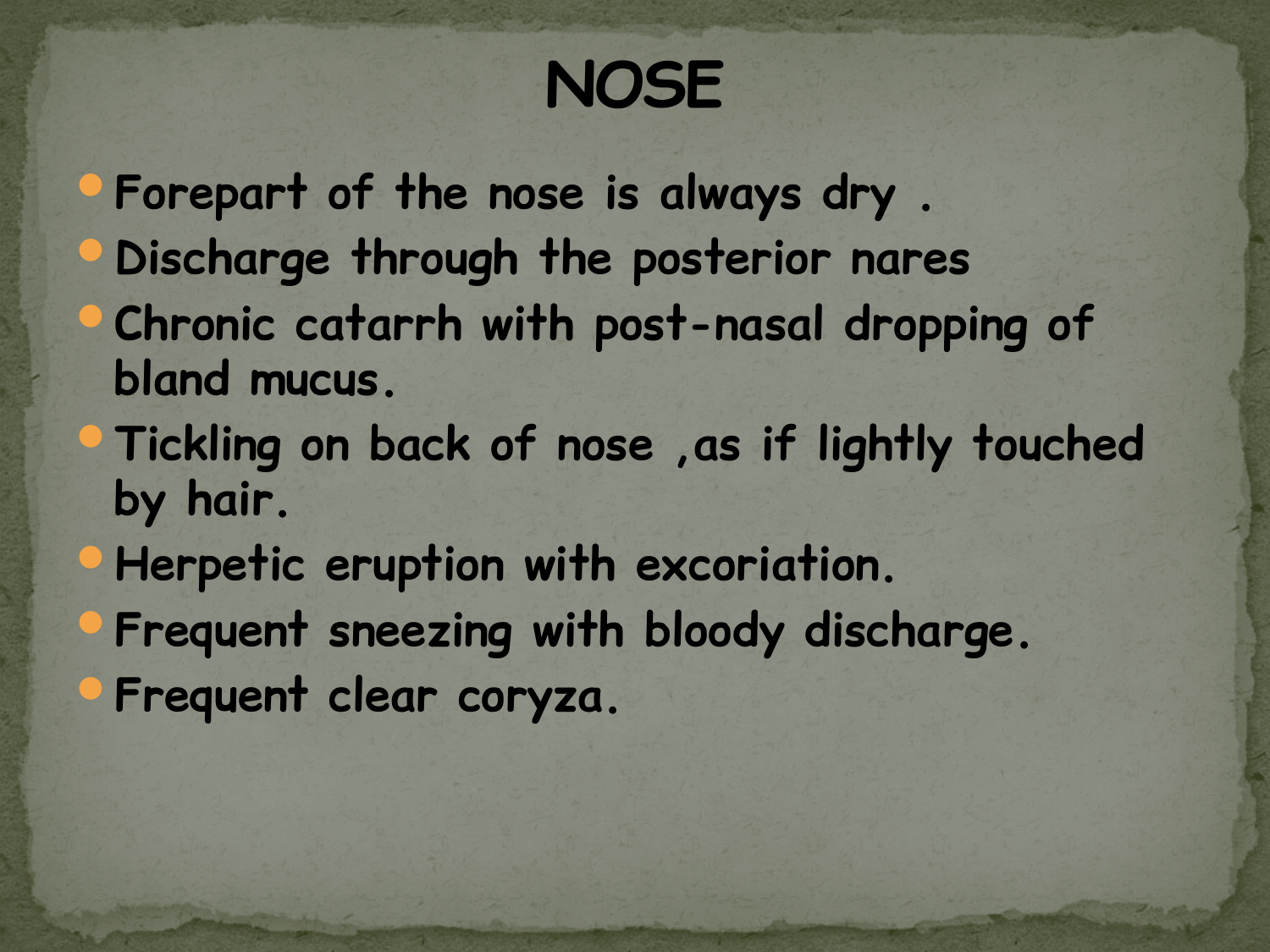

# NOSE
Forepart of the nose is always dry .
Discharge through the posterior nares
Chronic catarrh with post-nasal dropping of bland mucus.
Tickling on back of nose ,as if lightly touched by hair.
Herpetic eruption with excoriation.
Frequent sneezing with bloody discharge.
Frequent clear coryza.